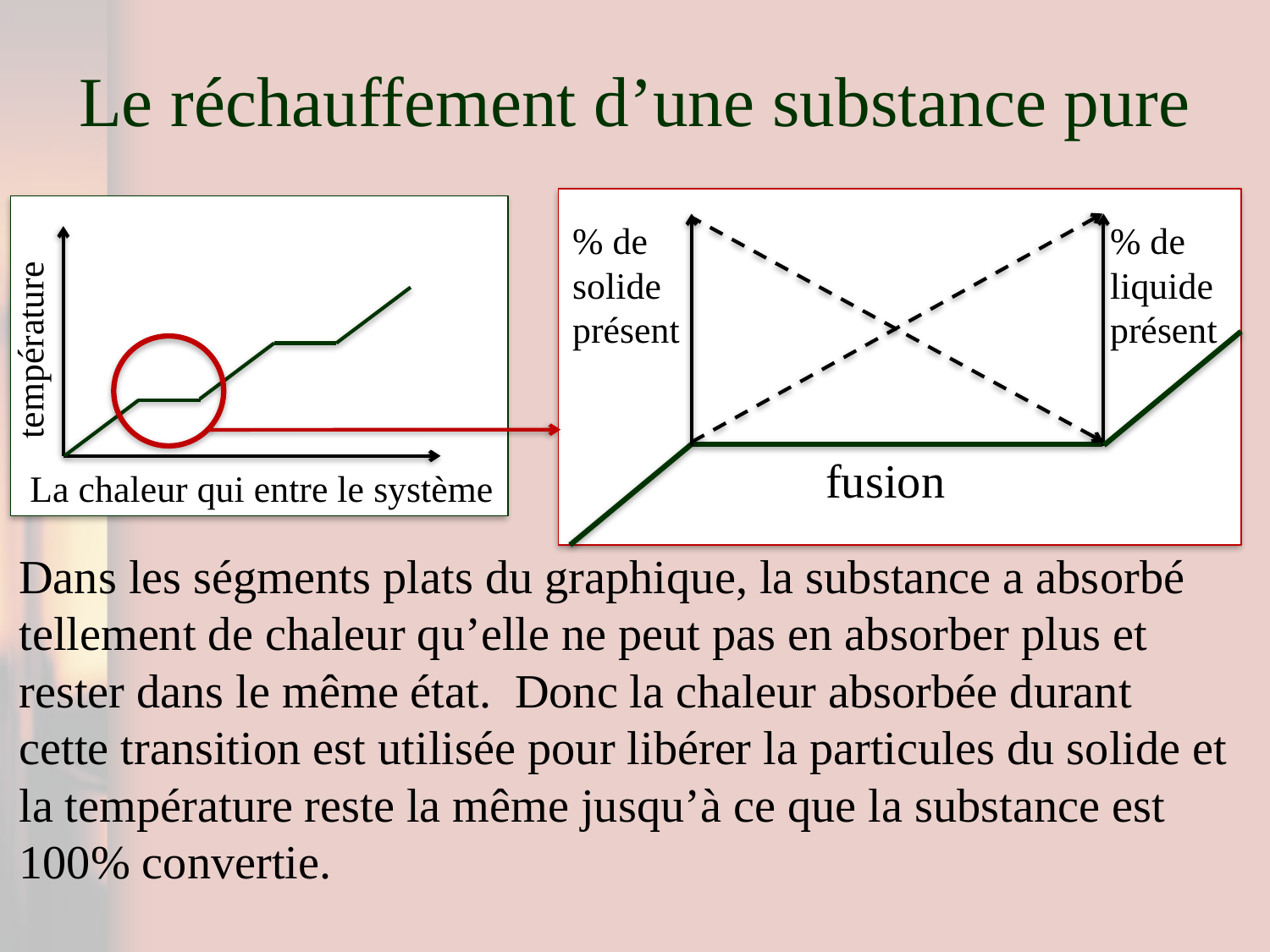

# Le réchauffement d’une substance pure

% de solide présent
% de liquide présent
température

fusion
La chaleur qui entre le système
Dans les ségments plats du graphique, la substance a absorbé tellement de chaleur qu’elle ne peut pas en absorber plus et rester dans le même état.  Donc la chaleur absorbée durant cette transition est utilisée pour libérer la particules du solide et la température reste la même jusqu’à ce que la substance est 100% convertie.